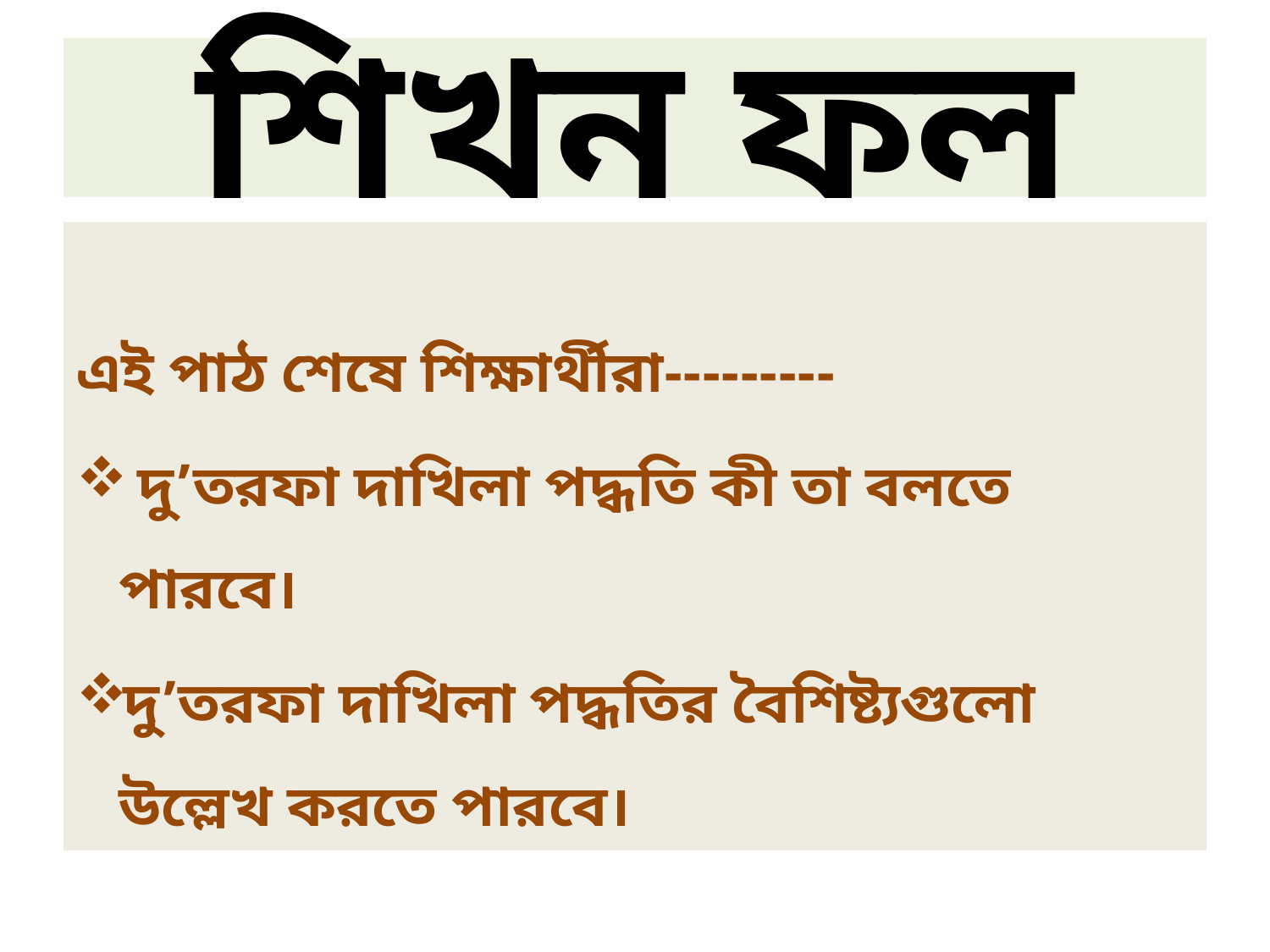

# শিখন ফল

এই পাঠ শেষে শিক্ষার্থীরা---------
 দু’তরফা দাখিলা পদ্ধতি কী তা বলতে পারবে।
দু’তরফা দাখিলা পদ্ধতির বৈশিষ্ট্যগুলো উল্লেখ করতে পারবে।